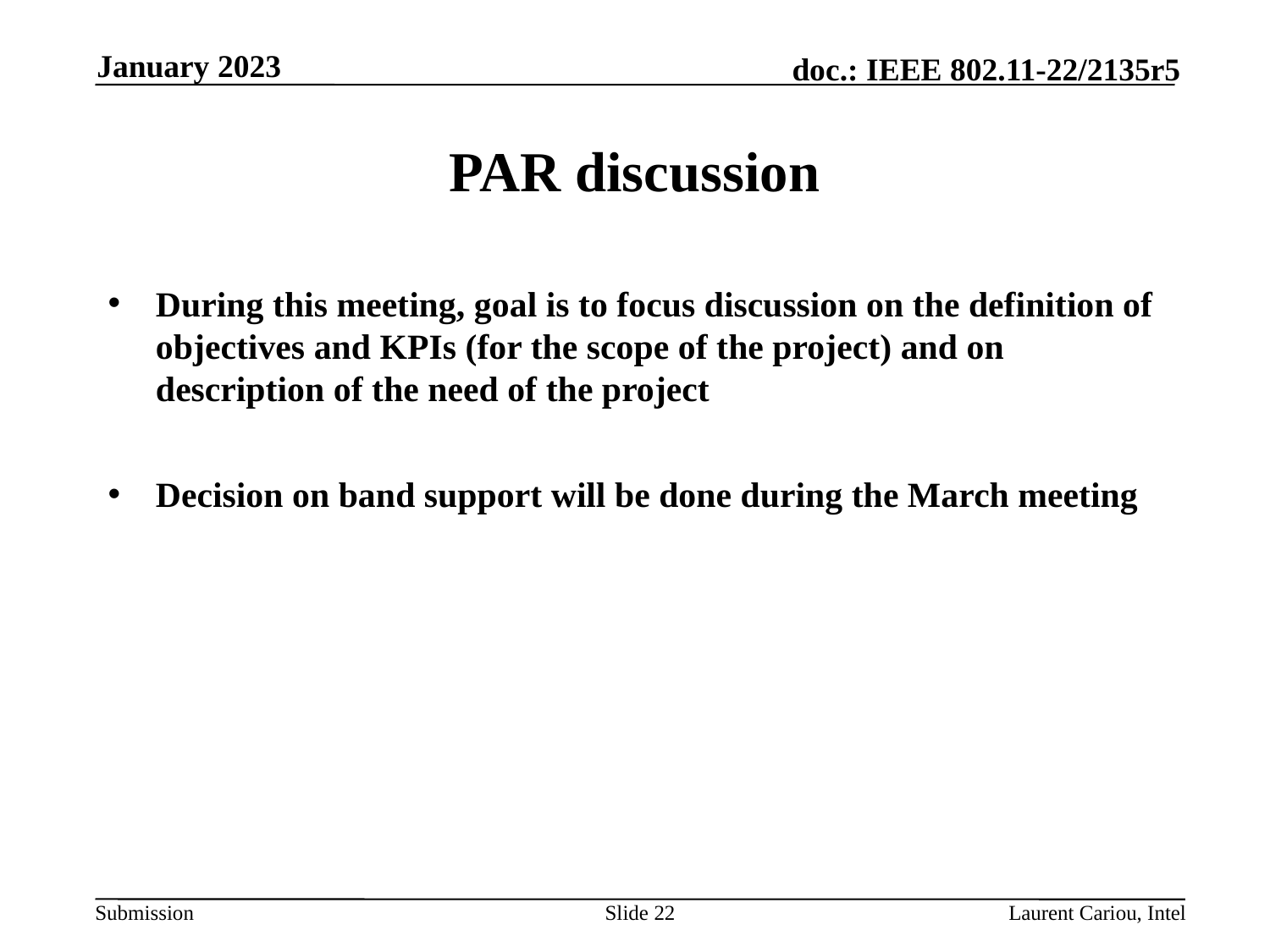

January 2023
# PAR discussion
During this meeting, goal is to focus discussion on the definition of objectives and KPIs (for the scope of the project) and on description of the need of the project

Decision on band support will be done during the March meeting

Slide 22
Laurent Cariou, Intel